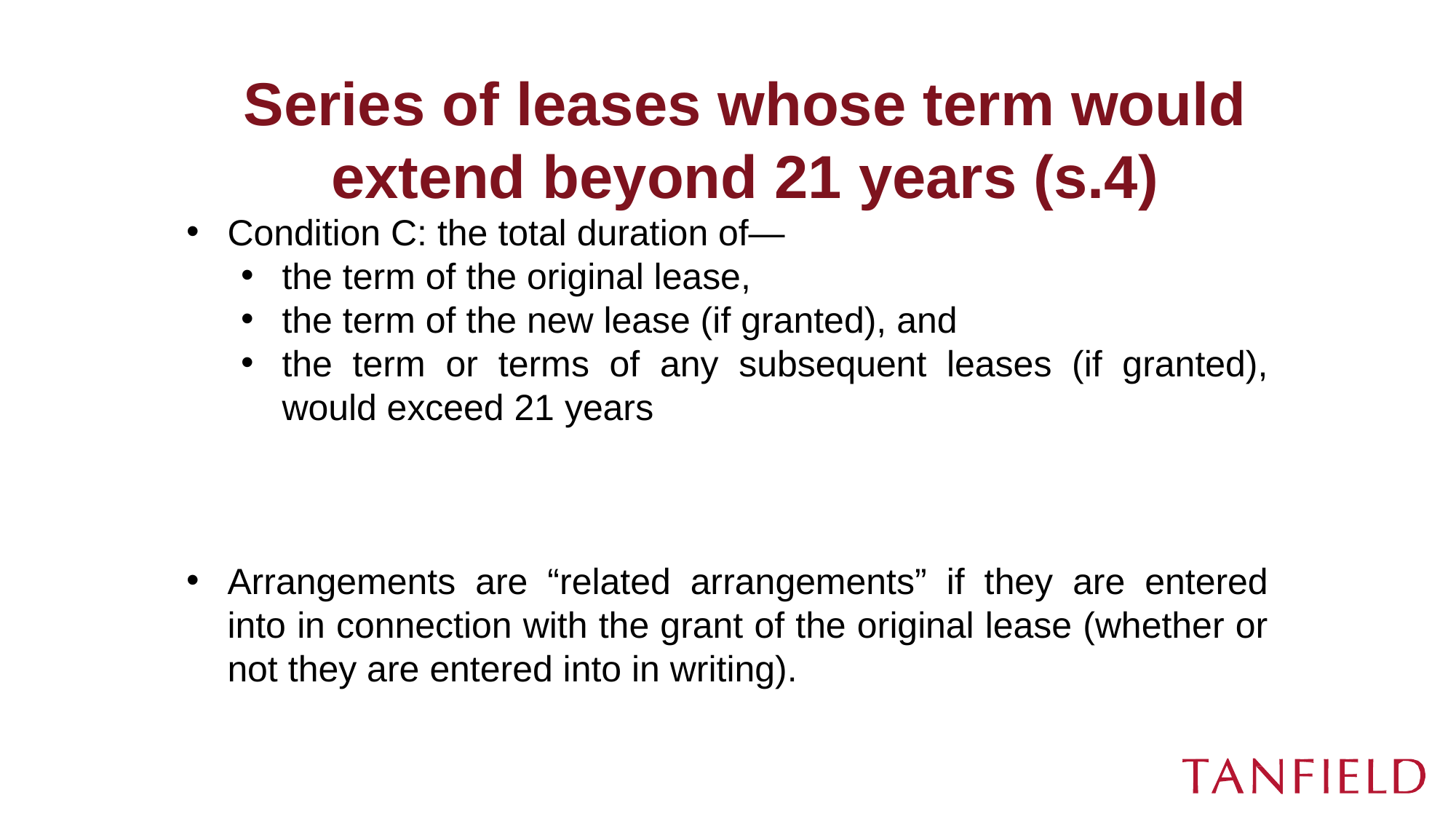

# Series of leases whose term would extend beyond 21 years (s.4)
Condition C: the total duration of—
the term of the original lease,
the term of the new lease (if granted), and
the term or terms of any subsequent leases (if granted), would exceed 21 years

Arrangements are “related arrangements” if they are entered into in connection with the grant of the original lease (whether or not they are entered into in writing).